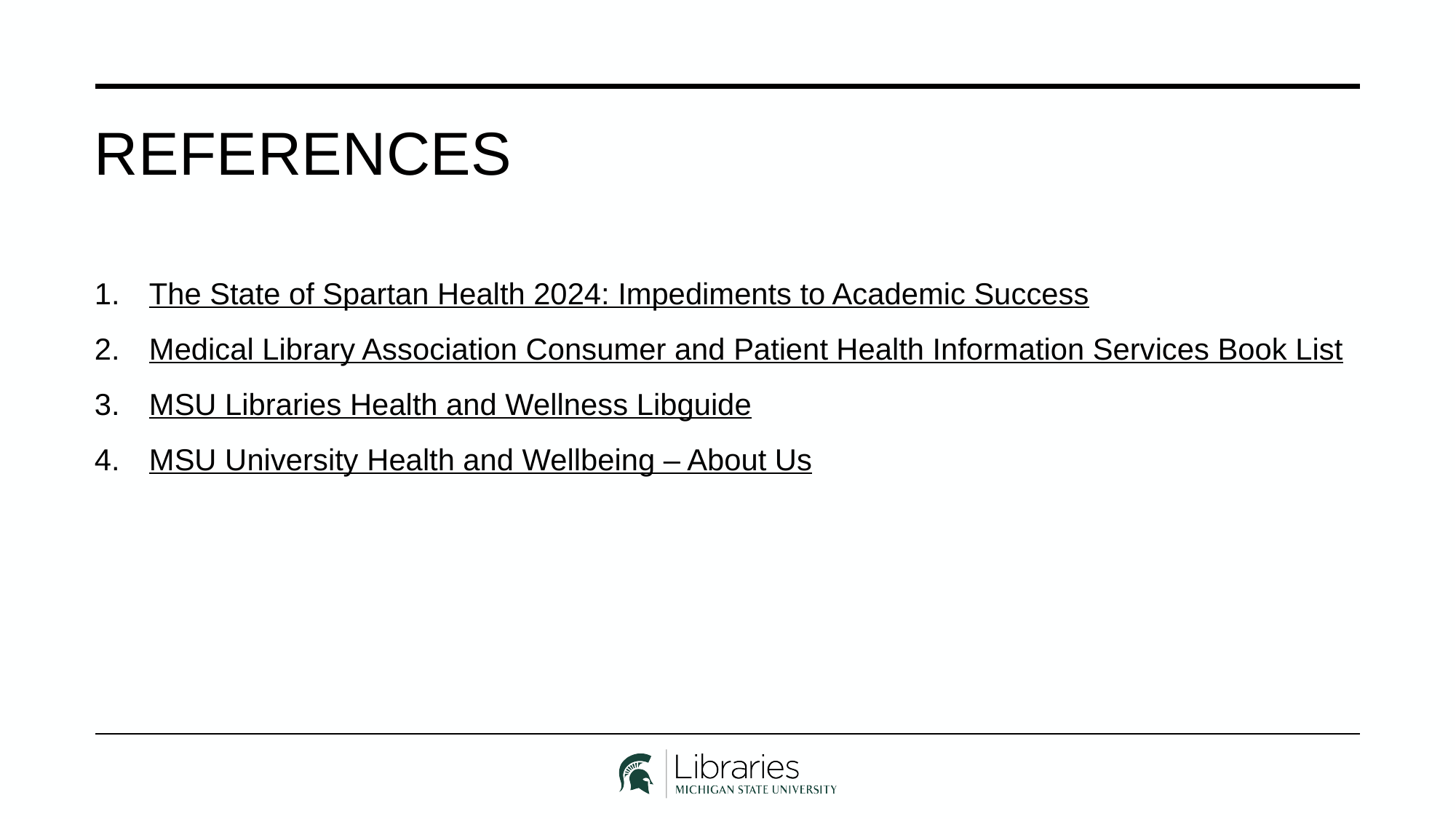

# References
The State of Spartan Health 2024: Impediments to Academic Success
Medical Library Association Consumer and Patient Health Information Services Book List
MSU Libraries Health and Wellness Libguide
MSU University Health and Wellbeing – About Us